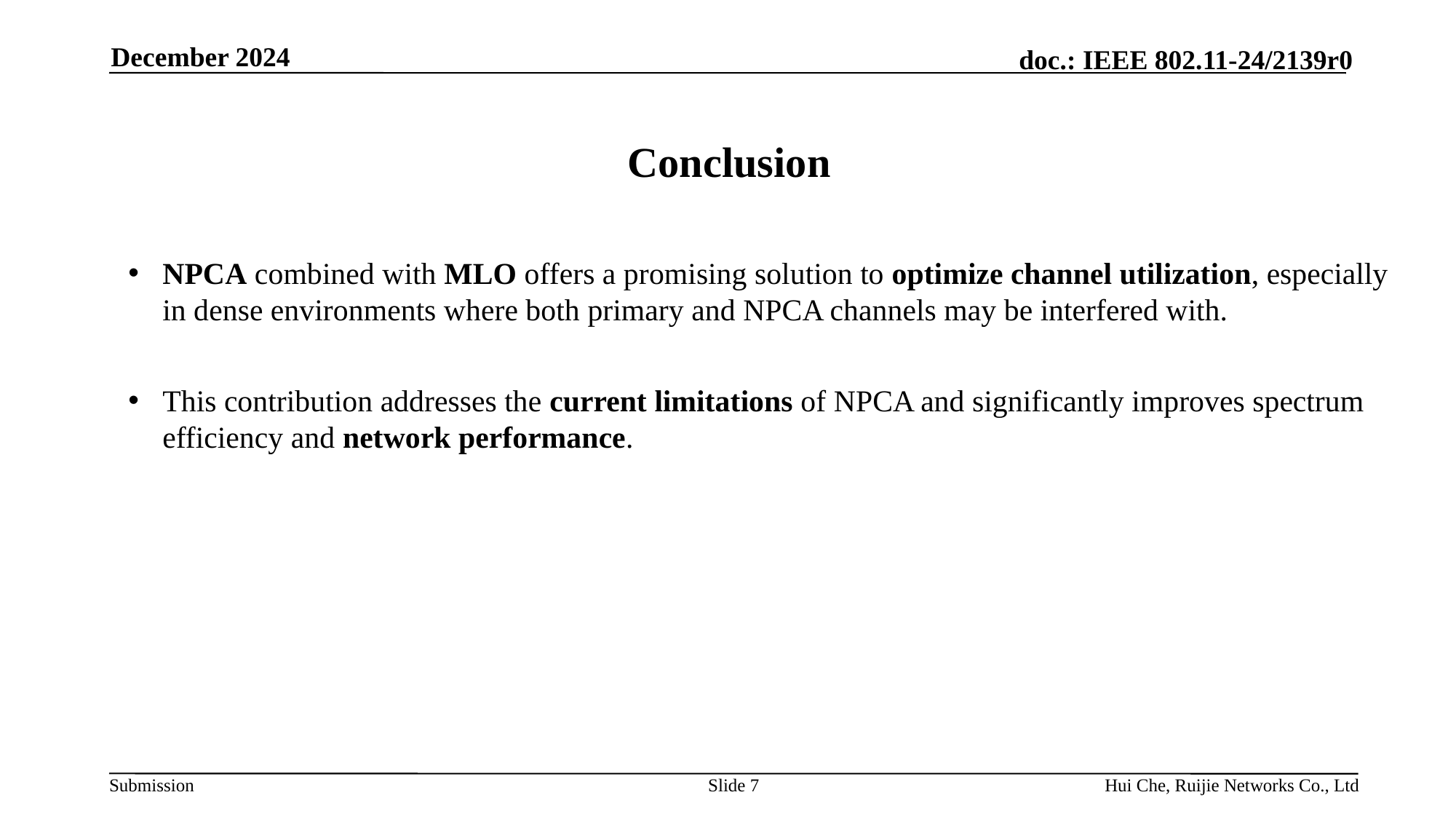

December 2024
# Conclusion
NPCA combined with MLO offers a promising solution to optimize channel utilization, especially in dense environments where both primary and NPCA channels may be interfered with.

This contribution addresses the current limitations of NPCA and significantly improves spectrum efficiency and network performance.
Slide 7
Hui Che, Ruijie Networks Co., Ltd